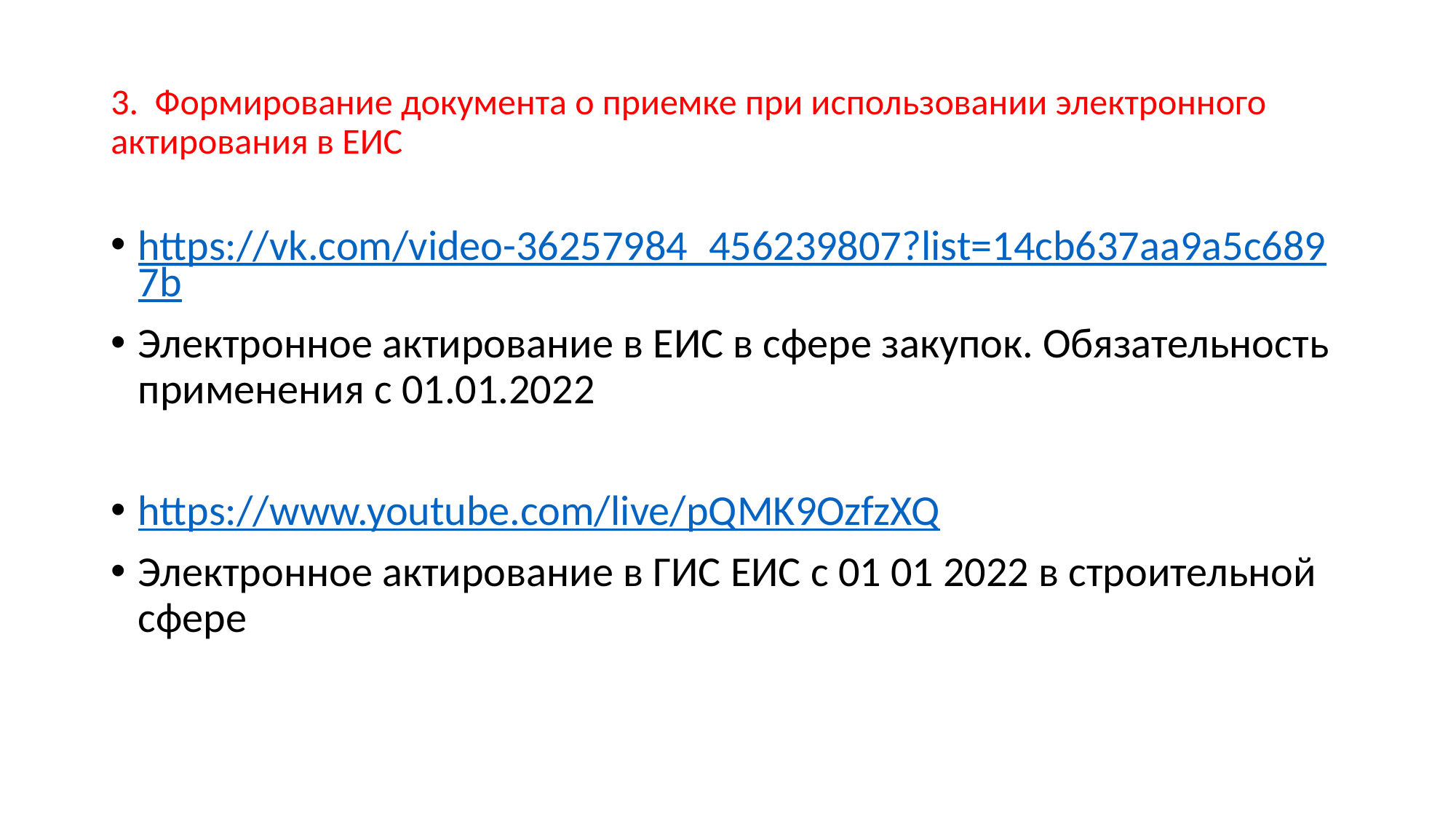

# 3.  Формирование документа о приемке при использовании электронного актирования в ЕИС
https://vk.com/video-36257984_456239807?list=14cb637aa9a5c6897b
Электронное актирование в ЕИС в сфере закупок. Обязательность применения с 01.01.2022

https://www.youtube.com/live/pQMK9OzfzXQ
Электронное актирование в ГИС ЕИС с 01 01 2022 в строительной сфере